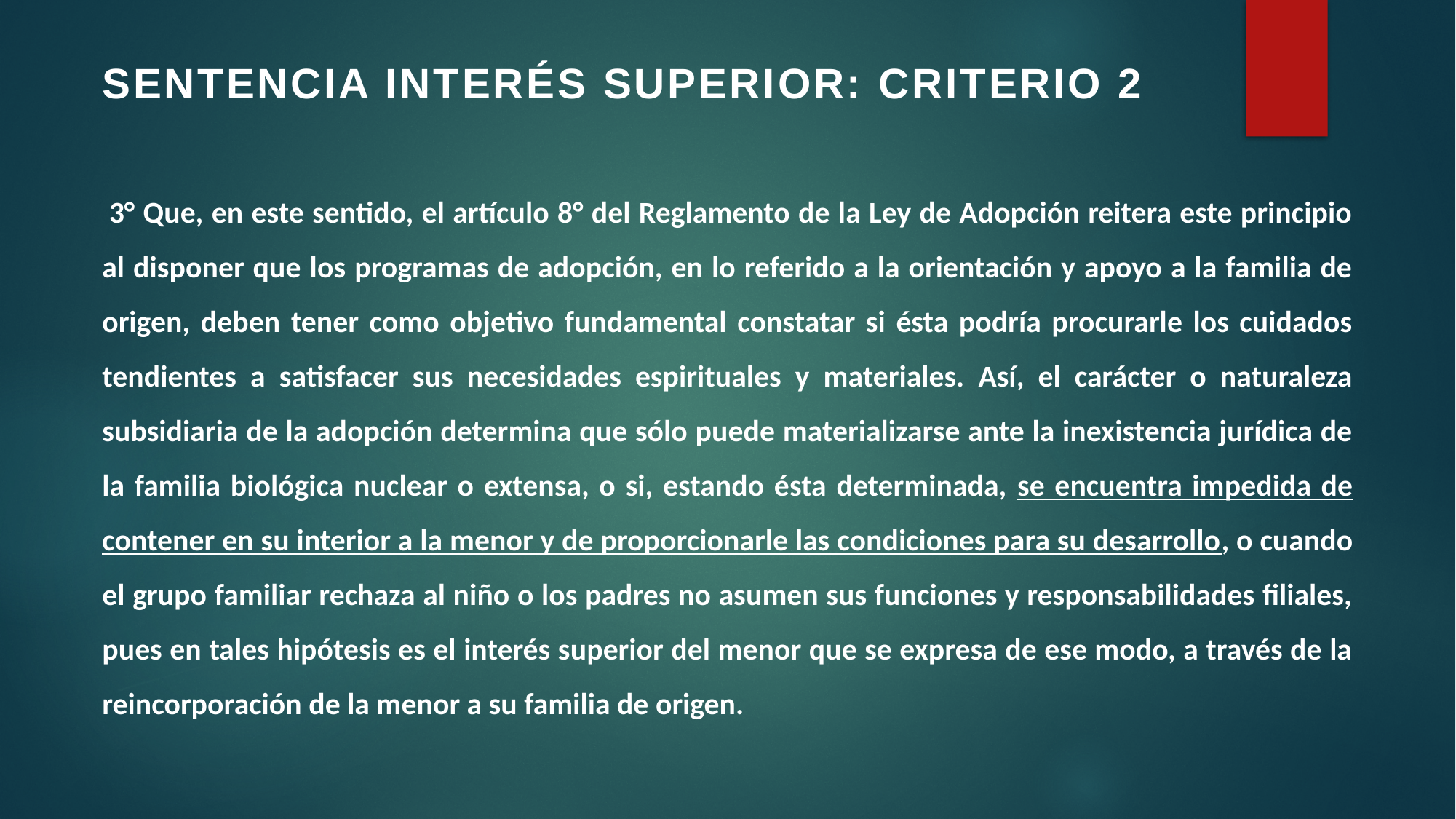

SENTENCIA INTERÉS SUPERIOR: CRITERIO 2
 3° Que, en este sentido, el artículo 8° del Reglamento de la Ley de Adopción reitera este principio al disponer que los programas de adopción, en lo referido a la orientación y apoyo a la familia de origen, deben tener como objetivo fundamental constatar si ésta podría procurarle los cuidados tendientes a satisfacer sus necesidades espirituales y materiales. Así, el carácter o naturaleza subsidiaria de la adopción determina que sólo puede materializarse ante la inexistencia jurídica de la familia biológica nuclear o extensa, o si, estando ésta determinada, se encuentra impedida de contener en su interior a la menor y de proporcionarle las condiciones para su desarrollo, o cuando el grupo familiar rechaza al niño o los padres no asumen sus funciones y responsabilidades filiales, pues en tales hipótesis es el interés superior del menor que se expresa de ese modo, a través de la reincorporación de la menor a su familia de origen.